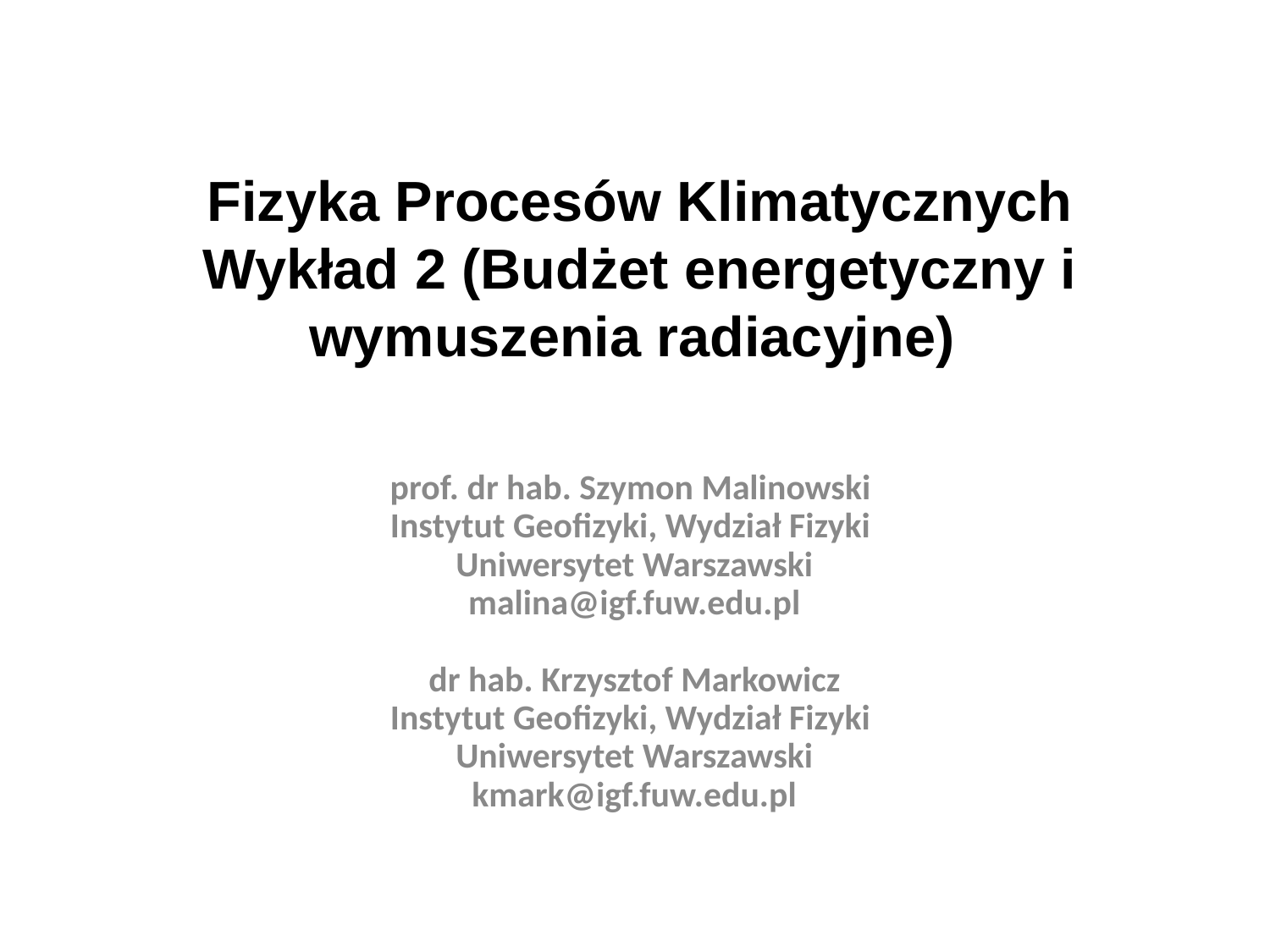

Fizyka Procesów Klimatycznych
Wykład 2 (Budżet energetyczny i wymuszenia radiacyjne)
prof. dr hab. Szymon Malinowski
Instytut Geofizyki, Wydział Fizyki
Uniwersytet Warszawski
malina@igf.fuw.edu.pl

dr hab. Krzysztof Markowicz
Instytut Geofizyki, Wydział Fizyki
Uniwersytet Warszawski
kmark@igf.fuw.edu.pl